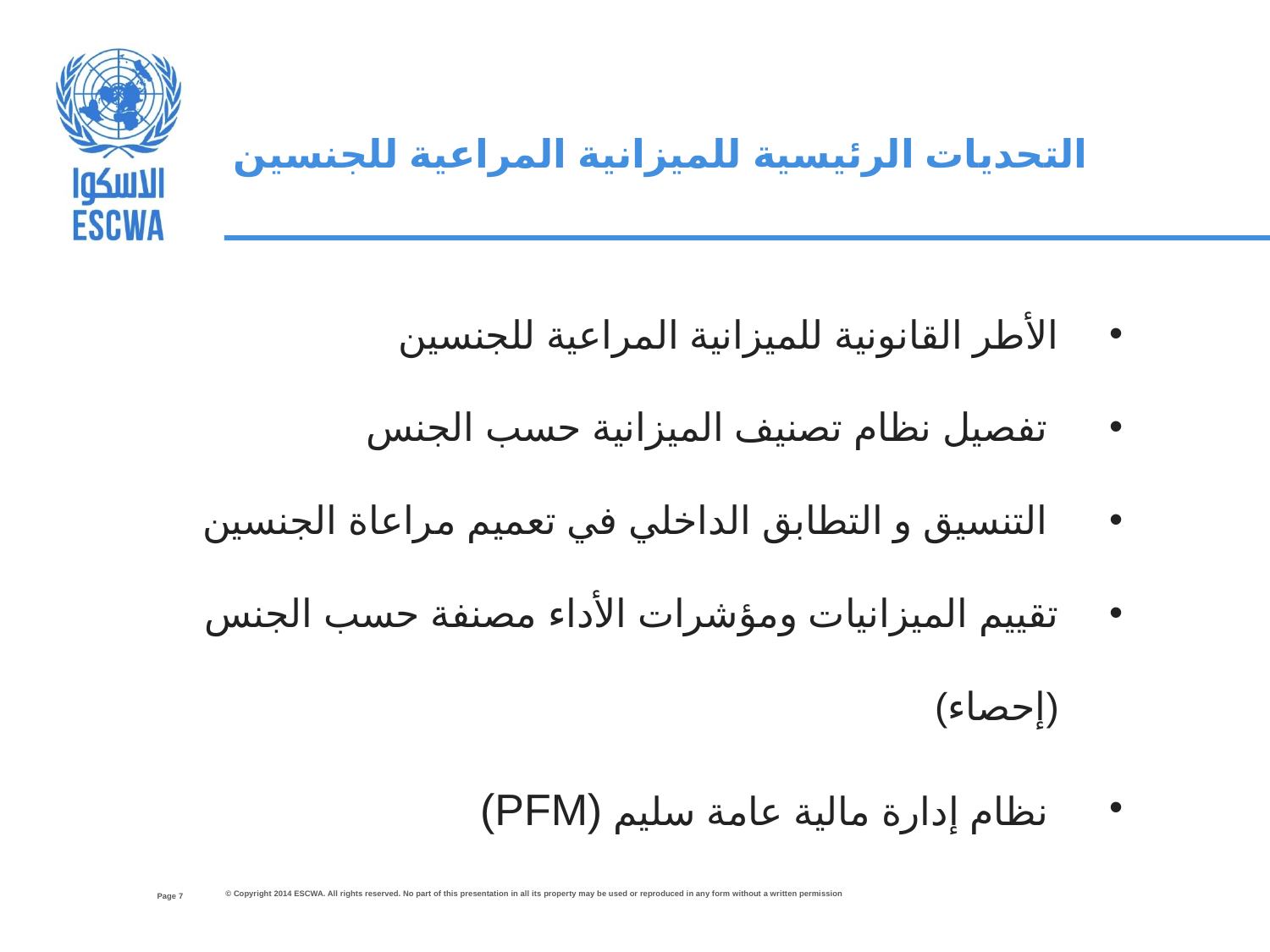

التحديات الرئيسية للميزانية المراعية للجنسين
الأطر القانونية للميزانية المراعية للجنسين
 تفصيل نظام تصنيف الميزانية حسب الجنس
 التنسيق و التطابق الداخلي في تعميم مراعاة الجنسين
تقييم الميزانيات ومؤشرات الأداء مصنفة حسب الجنس (إحصاء)
 نظام إدارة مالية عامة سليم (PFM)